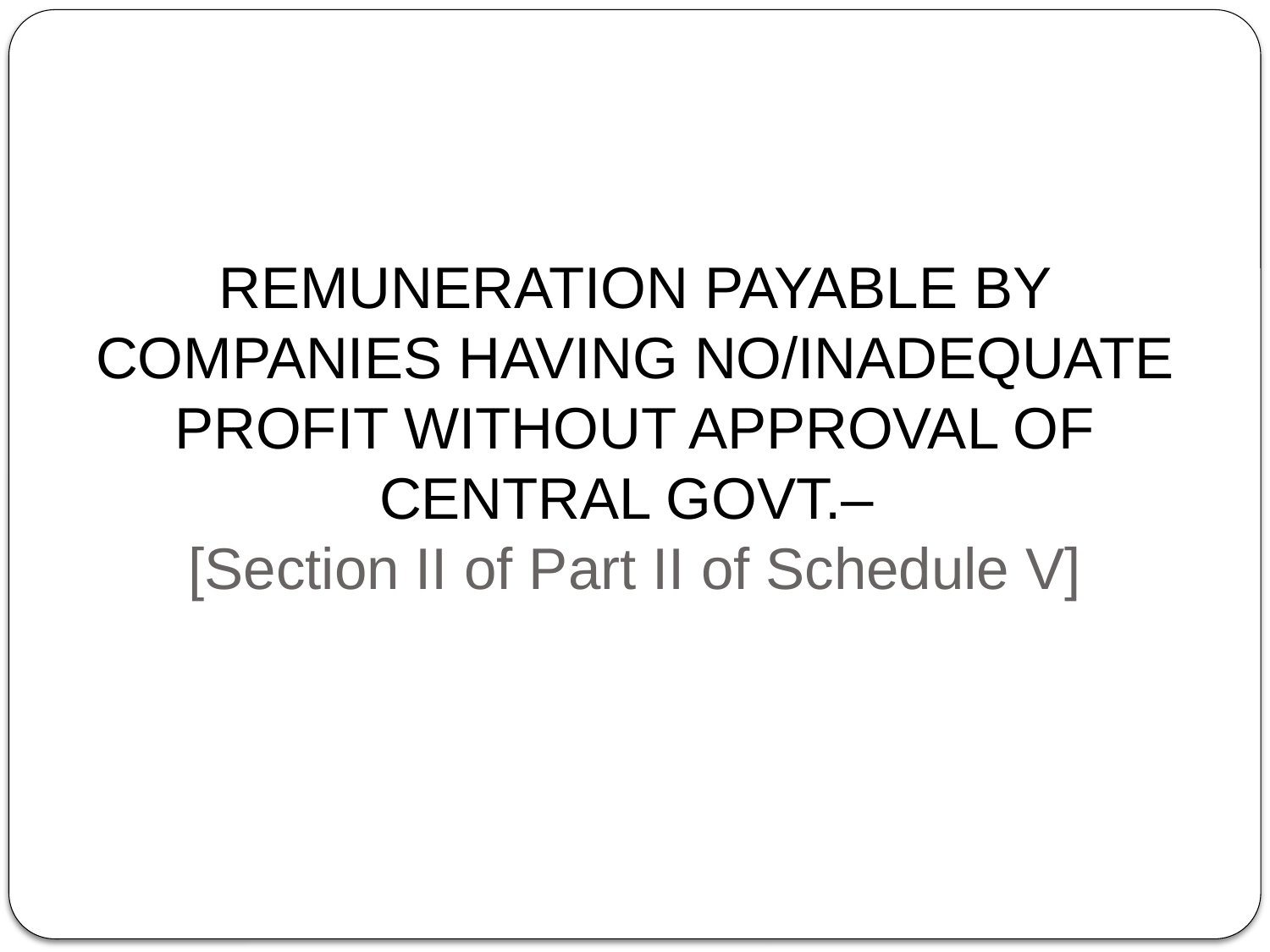

# REMUNERATION PAYABLE BY COMPANIES HAVING NO/INADEQUATE PROFIT WITHOUT APPROVAL OF CENTRAL GOVT.– [Section II of Part II of Schedule V]